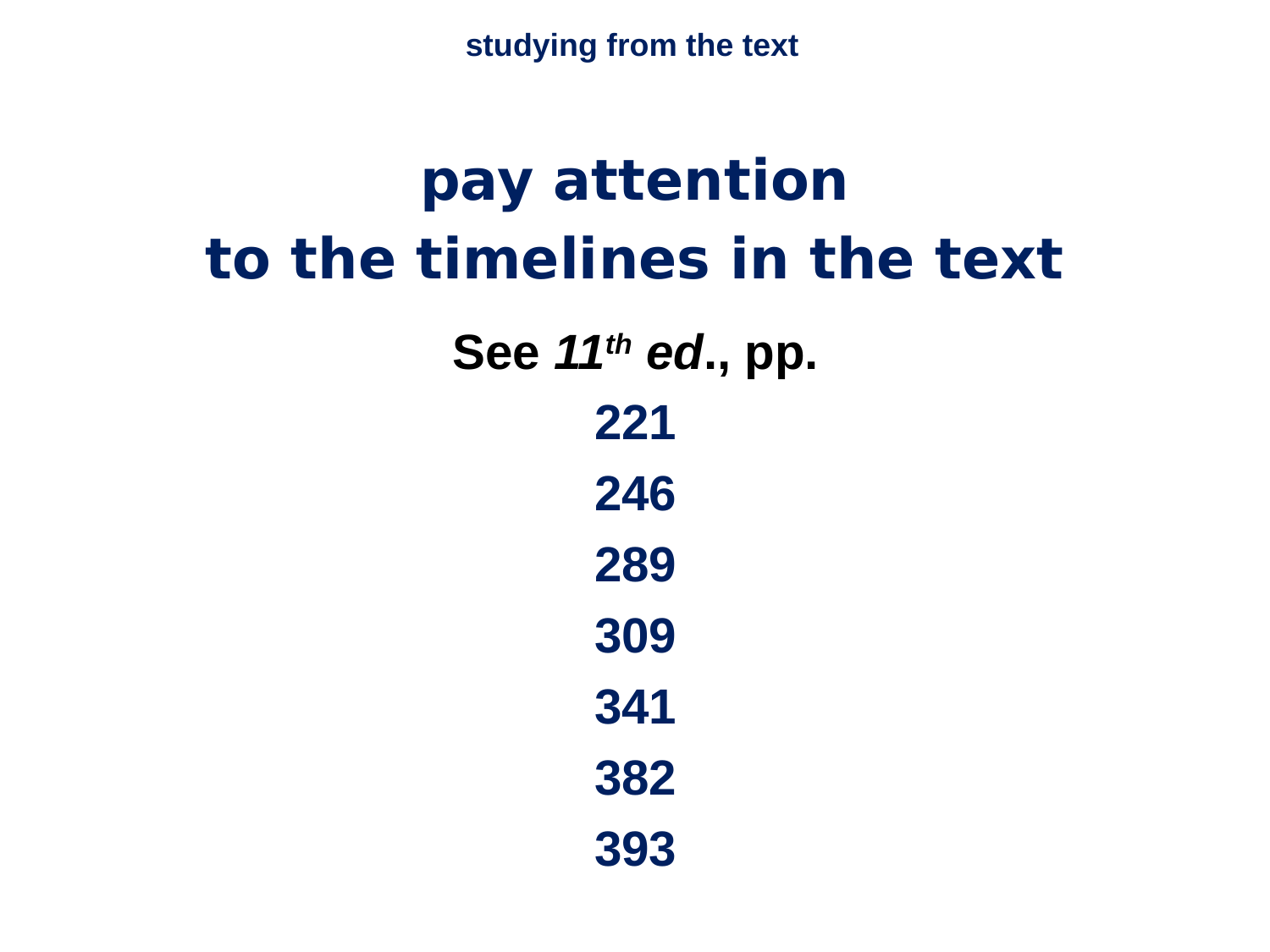

studying from the text
pay attention
to the timelines in the text
See 11th ed., pp.
221
 246
289
309
341
382
393